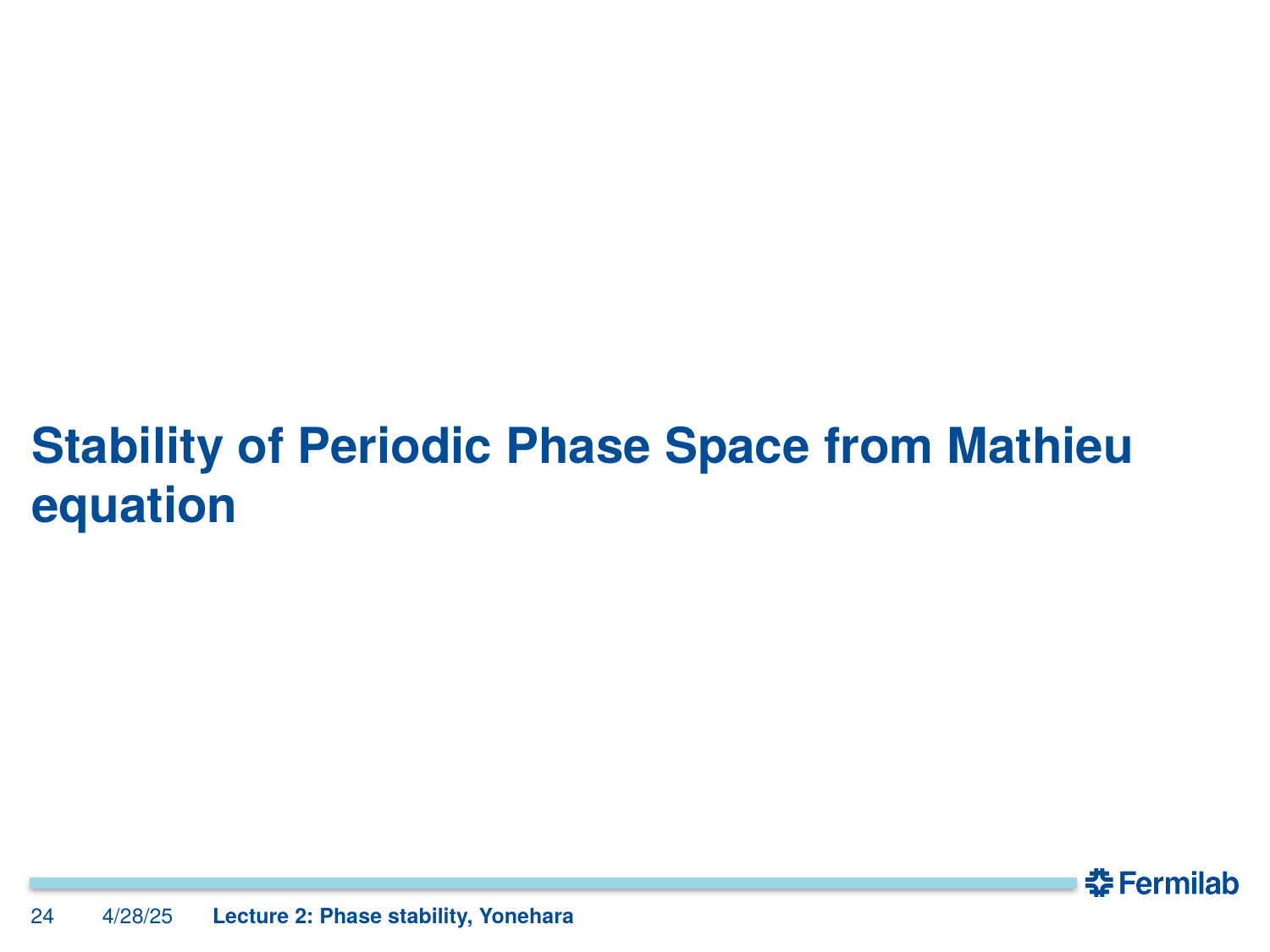

# Stability of Periodic Phase Space from Mathieu equation
24
4/28/25
Lecture 2: Phase stability, Yonehara